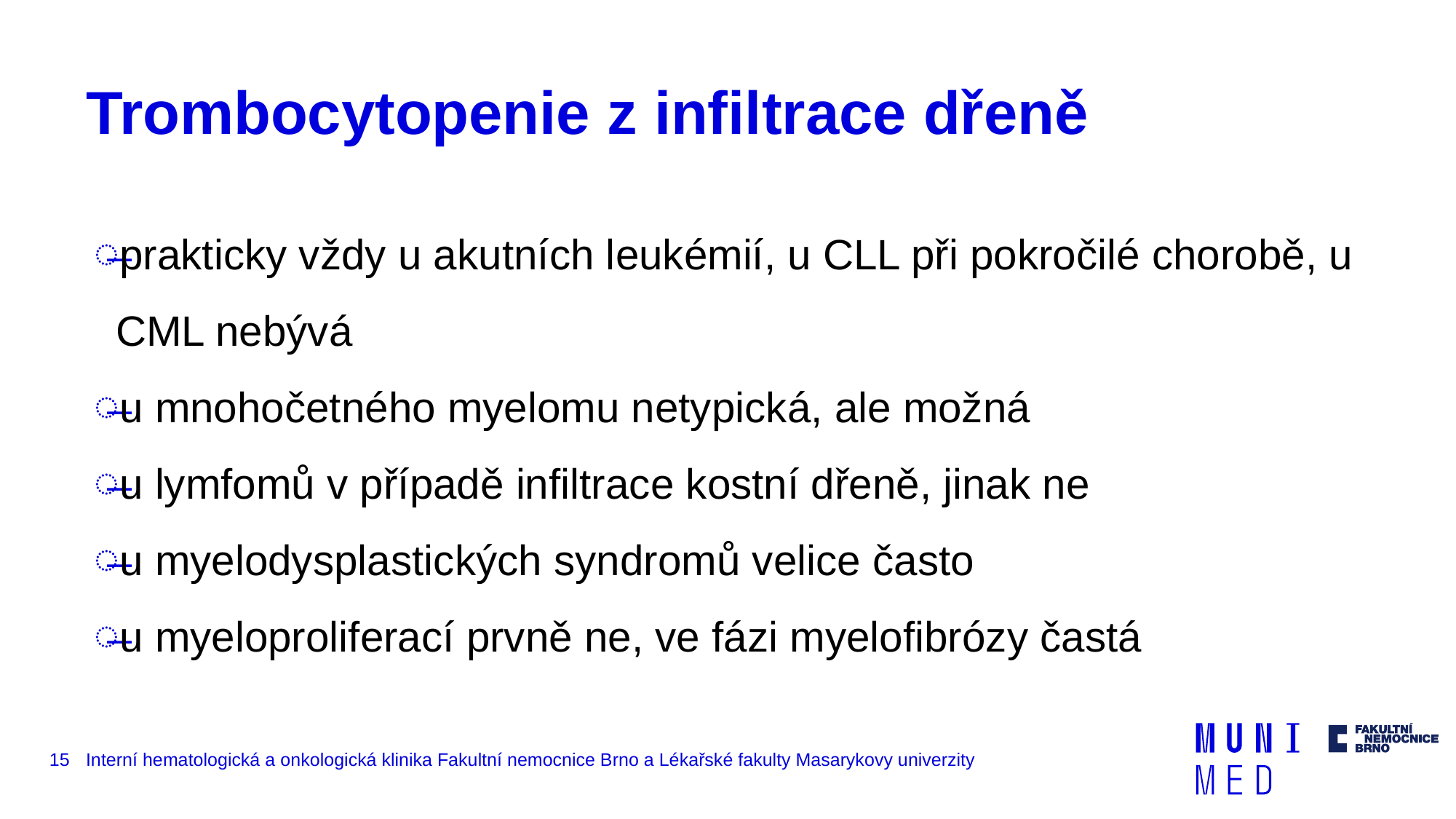

# Trombocytopenie z infiltrace dřeně
prakticky vždy u akutních leukémií, u CLL při pokročilé chorobě, u CML nebývá
u mnohočetného myelomu netypická, ale možná
u lymfomů v případě infiltrace kostní dřeně, jinak ne
u myelodysplastických syndromů velice často
u myeloproliferací prvně ne, ve fázi myelofibrózy častá
15
Interní hematologická a onkologická klinika Fakultní nemocnice Brno a Lékařské fakulty Masarykovy univerzity